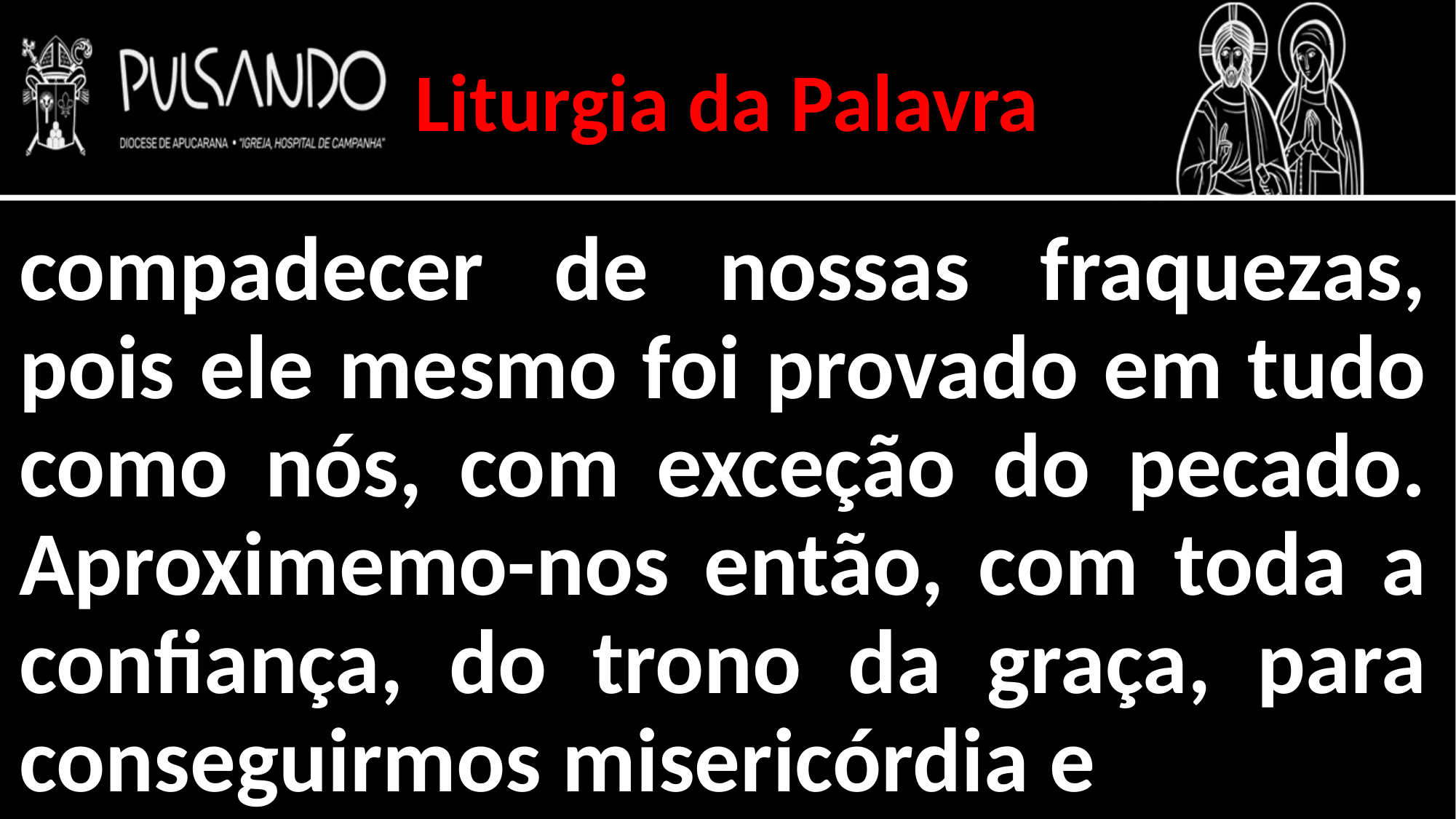

Liturgia da Palavra
compadecer de nossas fraquezas, pois ele mesmo foi provado em tudo como nós, com exceção do pecado. Aproximemo-nos então, com toda a confiança, do trono da graça, para conseguirmos misericórdia e